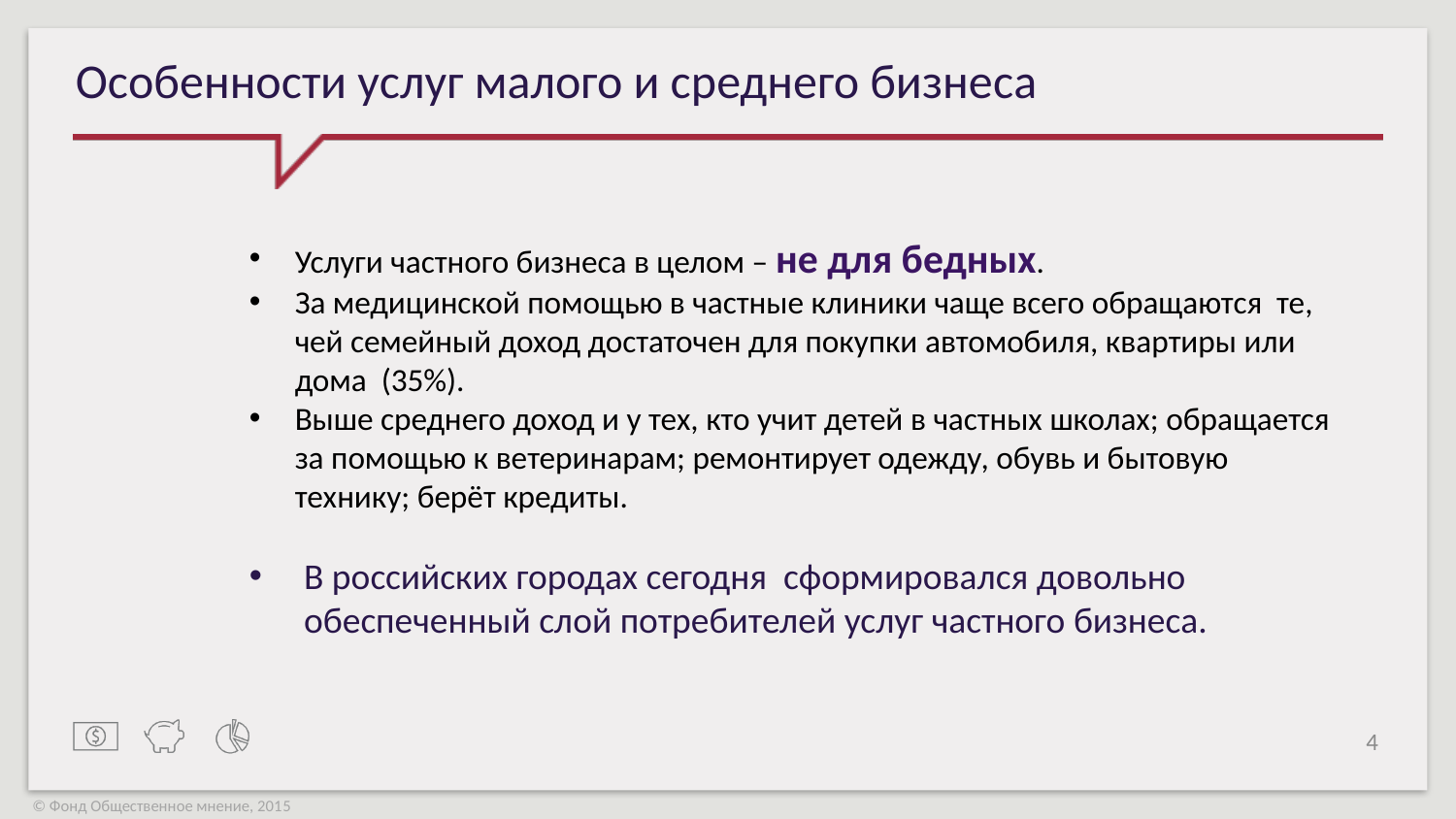

# Особенности услуг малого и среднего бизнеса
Услуги частного бизнеса в целом – не для бедных.
За медицинской помощью в частные клиники чаще всего обращаются  те, чей семейный доход достаточен для покупки автомобиля, квартиры или дома  (35%).
Выше среднего доход и у тех, кто учит детей в частных школах; обращается за помощью к ветеринарам; ремонтирует одежду, обувь и бытовую технику; берёт кредиты.

В российских городах сегодня  сформировался довольно обеспеченный слой потребителей услуг частного бизнеса.